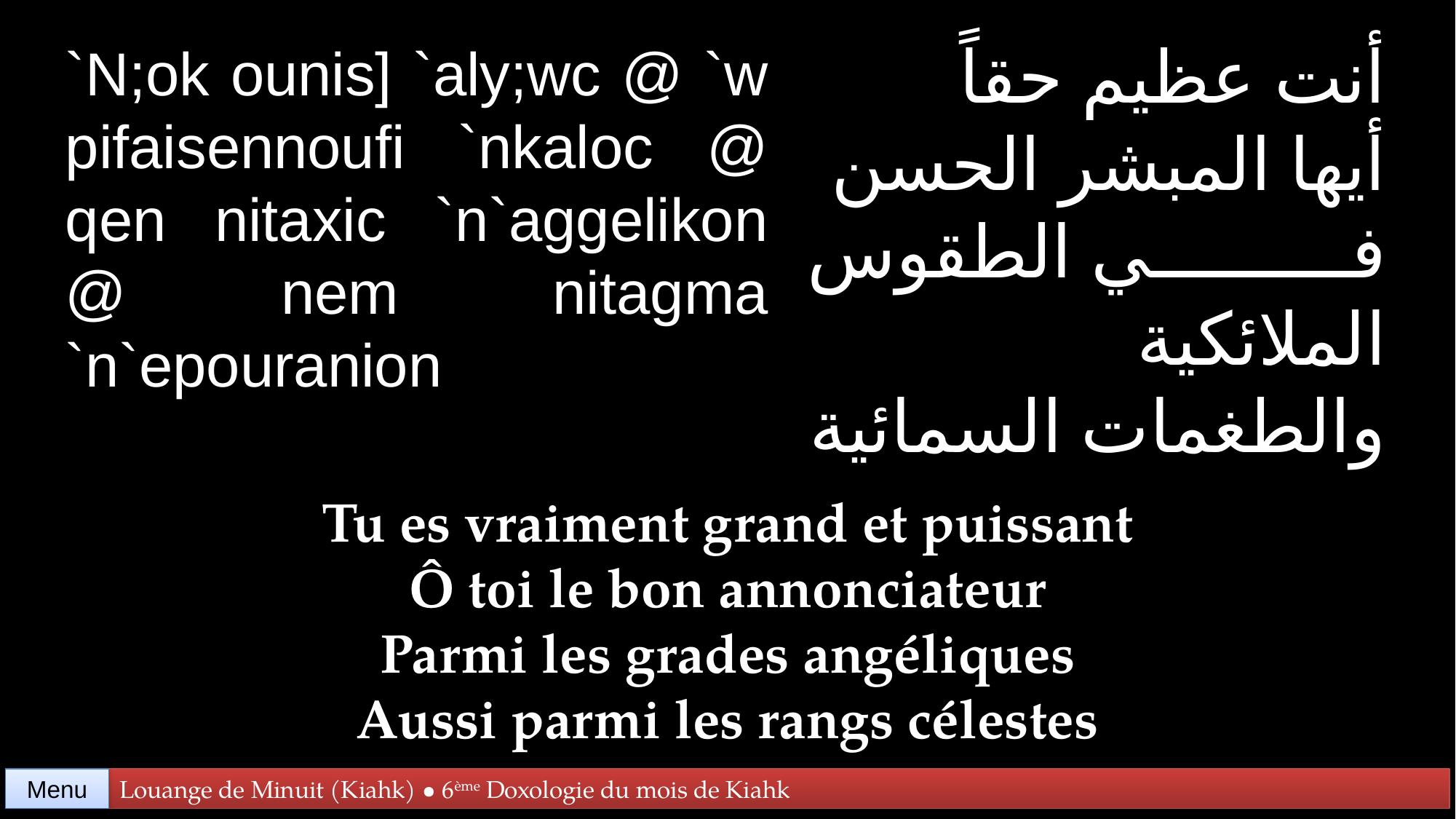

أنت عظيم حقاً
أيها المبشر الحسن
في الطقوس الملائكية
والطغمات السمائية
`N;ok ounis] `aly;wc @ `w pifaisennoufi `nkaloc @ qen nitaxic `n`aggelikon @ nem nitagma `n`epouranion
Tu es vraiment grand et puissant
Ô toi le bon annonciateur
Parmi les grades angéliques
Aussi parmi les rangs célestes
Menu
Louange de Minuit (Kiahk) • 6ème Doxologie du mois de Kiahk